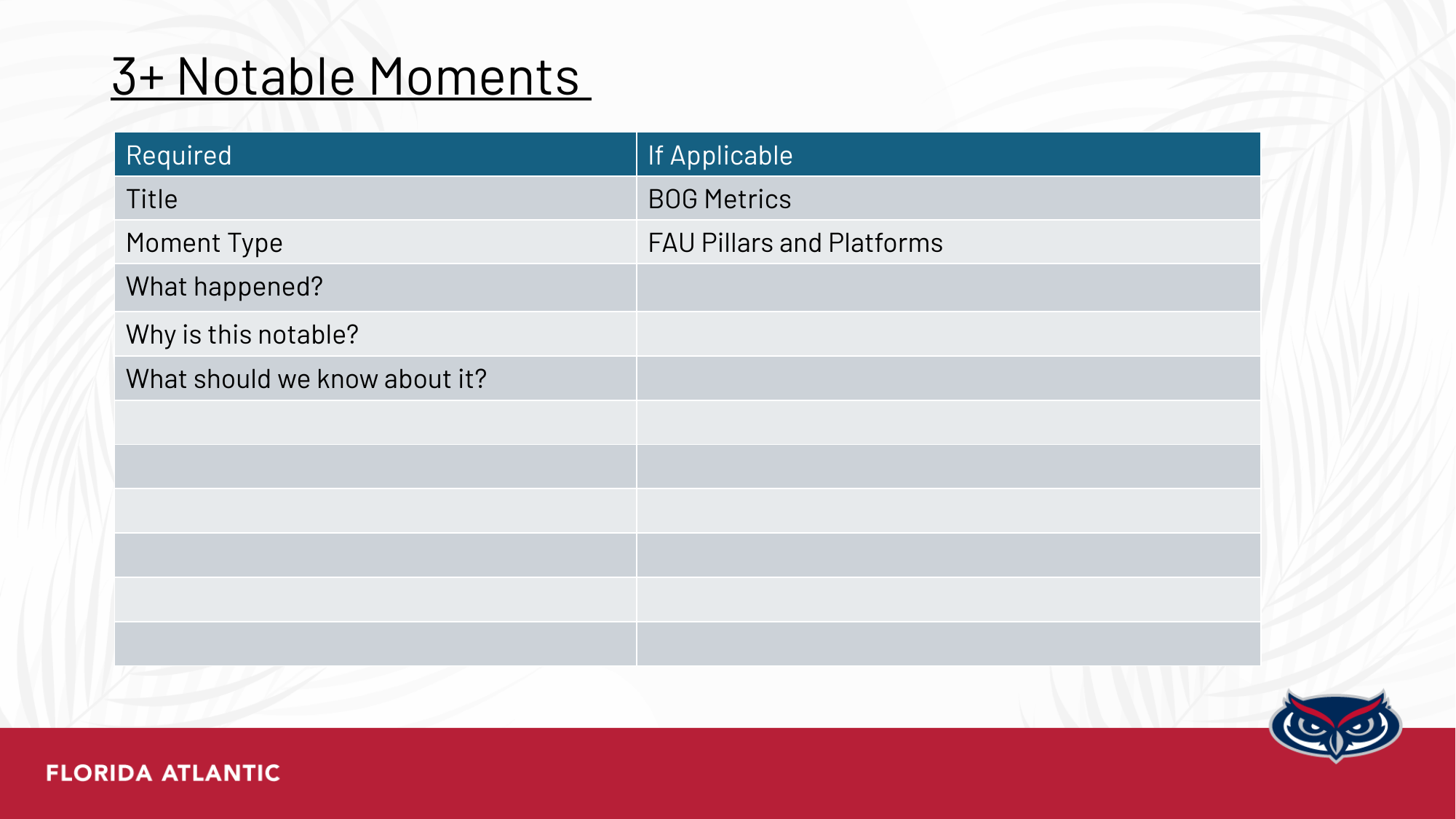

# 3+ Notable Moments
| Required | If Applicable |
| --- | --- |
| Title | BOG Metrics |
| Moment Type | FAU Pillars and Platforms |
| What happened? |  |
| Why is this notable? |  |
| What should we know about it? |  |
|  |  |
|  |  |
|  |  |
|  |  |
|  |  |
|  |  |